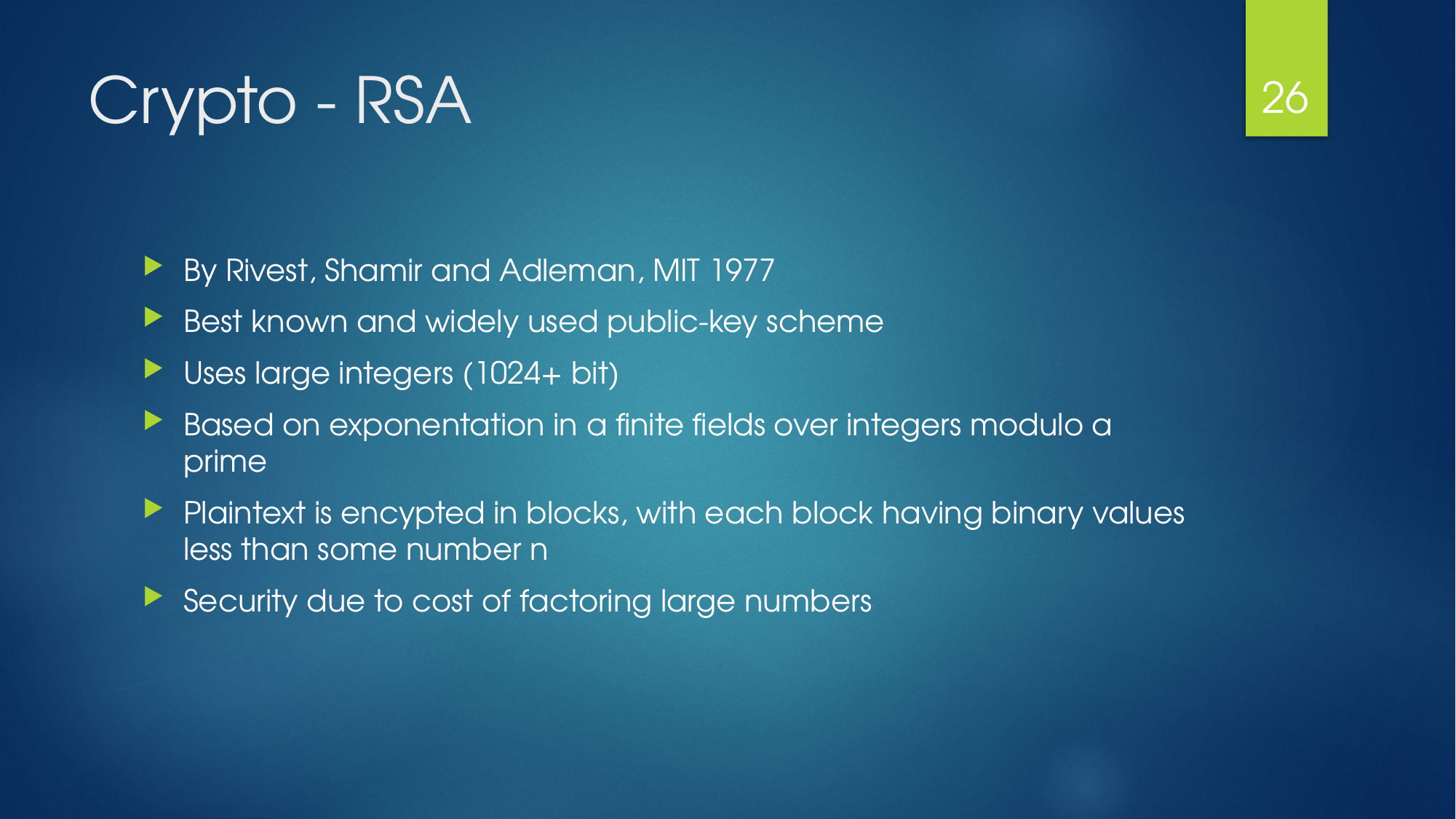

26
# Crypto - RSA
By Rivest, Shamir and Adleman, MIT 1977
Best known and widely used public-key scheme
Uses large integers (1024+ bit)
Based on exponentation in a finite fields over integers modulo a prime
Plaintext is encypted in blocks, with each block having binary values less than some number n
Security due to cost of factoring large numbers